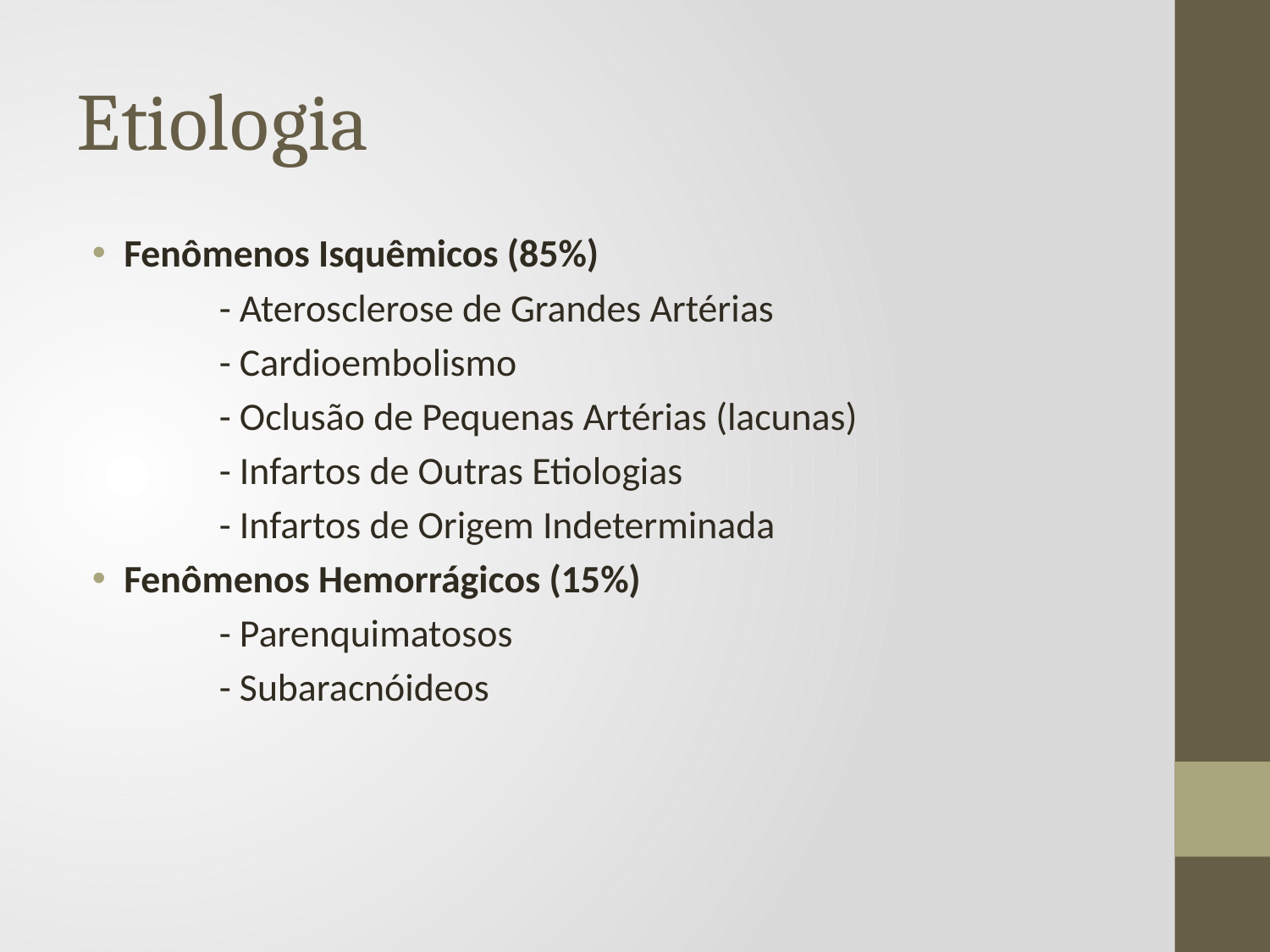

# Etiologia
Fenômenos Isquêmicos (85%)
	- Aterosclerose de Grandes Artérias
	- Cardioembolismo
	- Oclusão de Pequenas Artérias (lacunas)
	- Infartos de Outras Etiologias
	- Infartos de Origem Indeterminada
Fenômenos Hemorrágicos (15%)
	- Parenquimatosos
	- Subaracnóideos